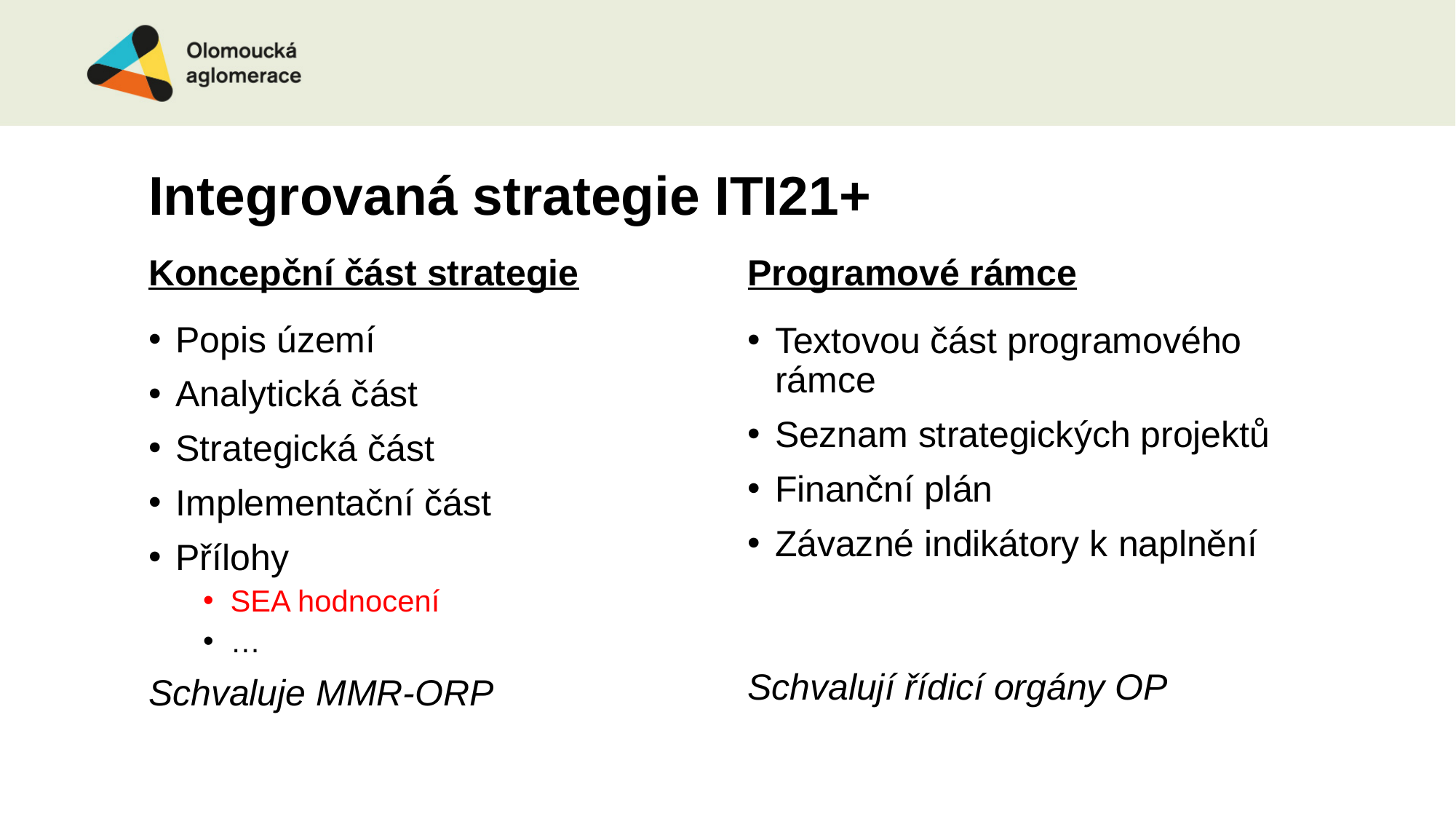

# Integrovaná strategie ITI21+
Koncepční část strategie
Programové rámce
Popis území
Analytická část
Strategická část
Implementační část
Přílohy
SEA hodnocení
…
Schvaluje MMR-ORP

Textovou část programového rámce
Seznam strategických projektů
Finanční plán
Závazné indikátory k naplnění

Schvalují řídicí orgány OP